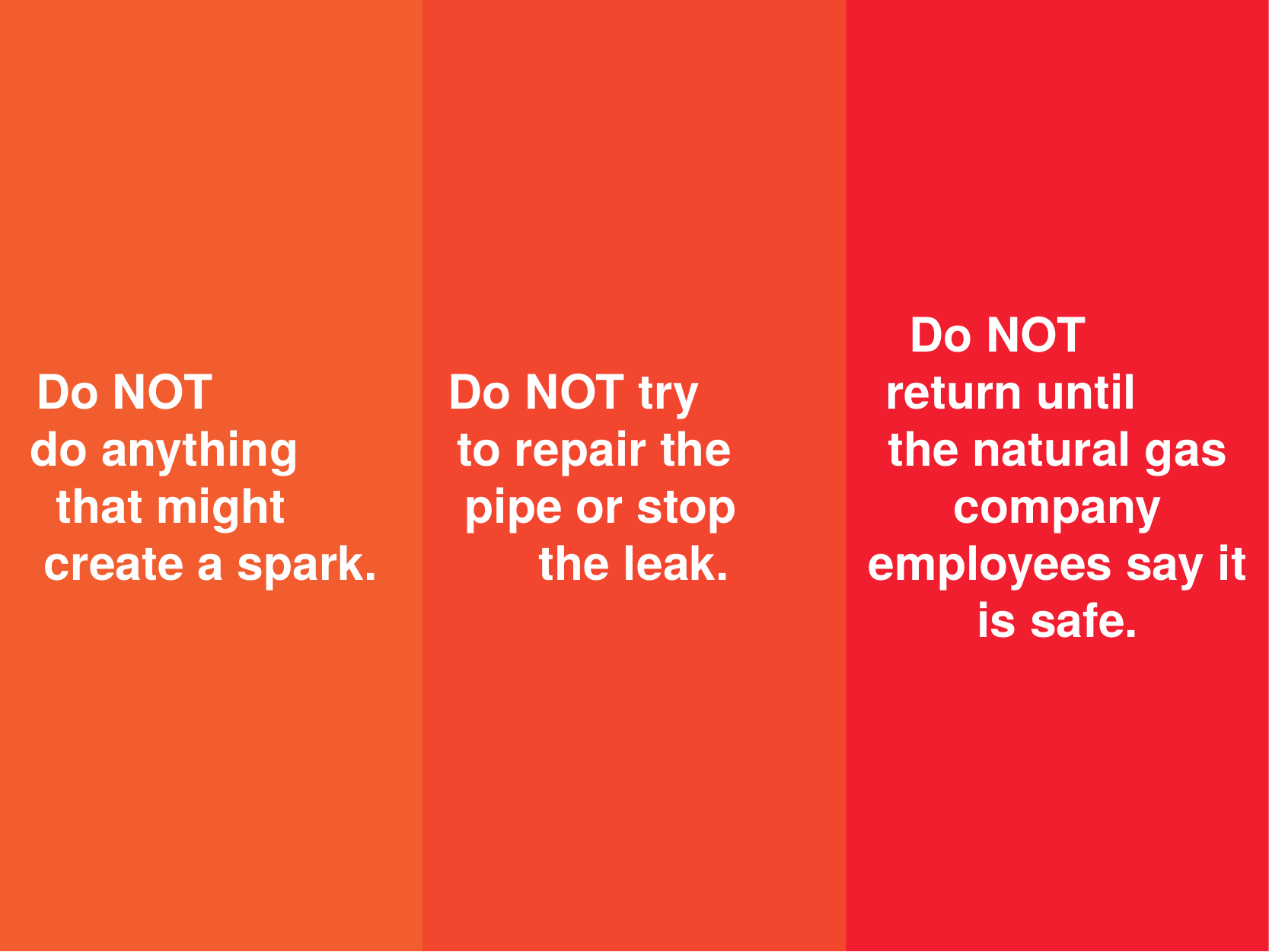

Do NOT              do anything        that might       create a spark.
Do NOT try          to repair the       pipe or stop      the leak.
Do NOT          return until        the natural gas company employees say it is safe.
What Not to Do If You Suspect
a Natural Gas Leak